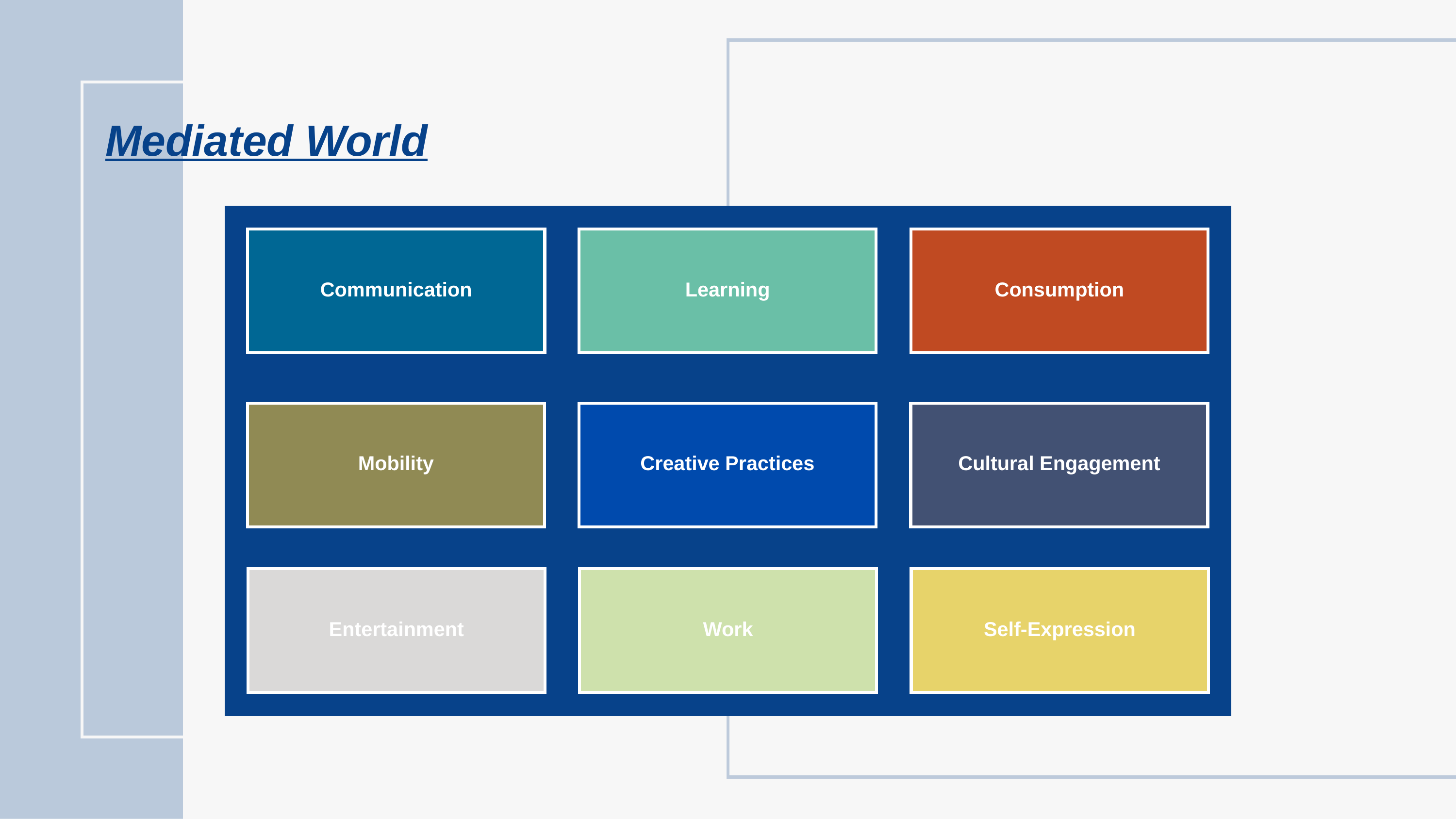

Mediated World

Communication

Learning

Consumption

Mobility

Creative Practices

Cultural Engagement

Entertainment

Work

Self-Expression